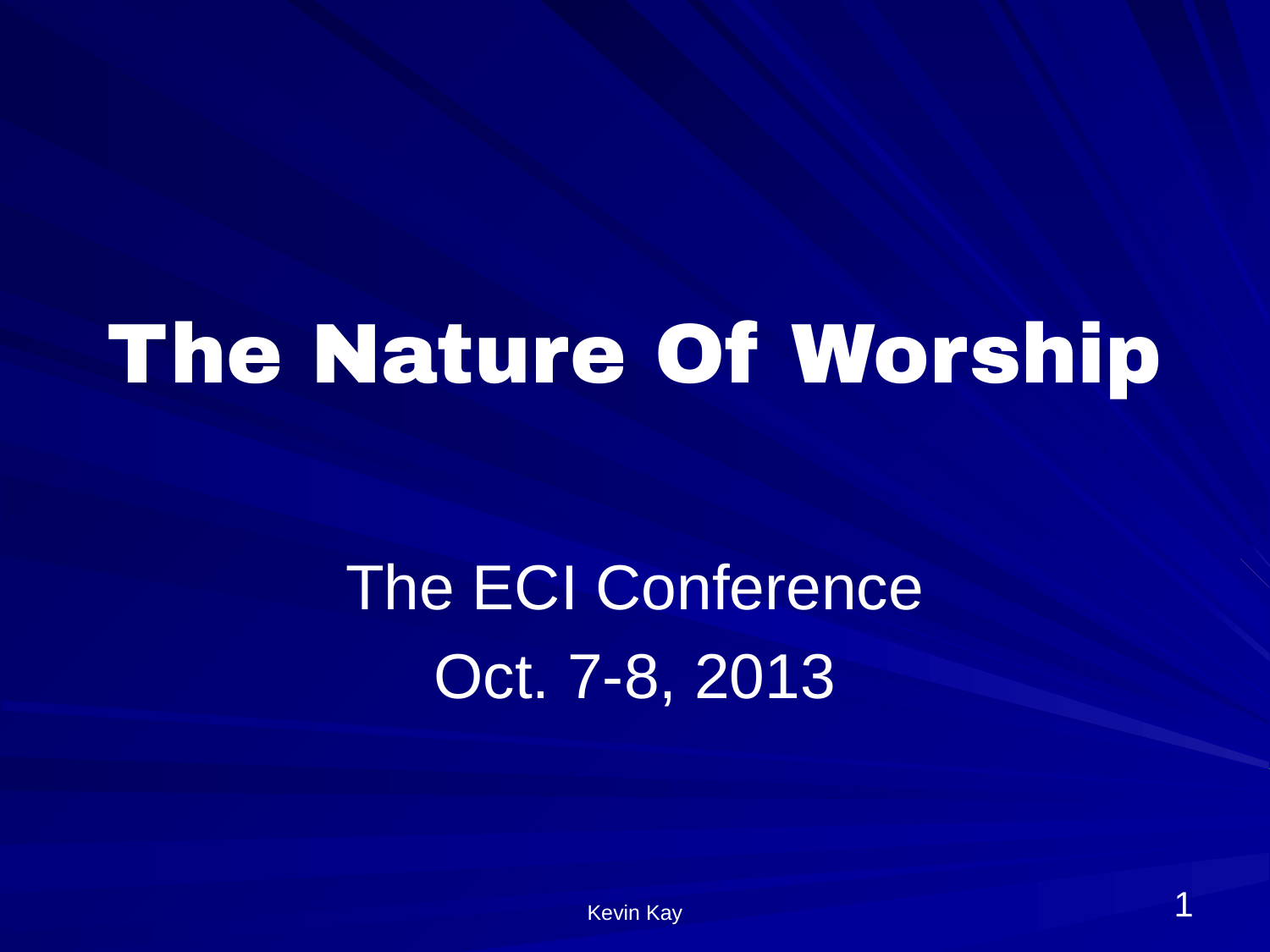

# The Nature Of Worship
The ECI Conference
Oct. 7-8, 2013
1
Kevin Kay